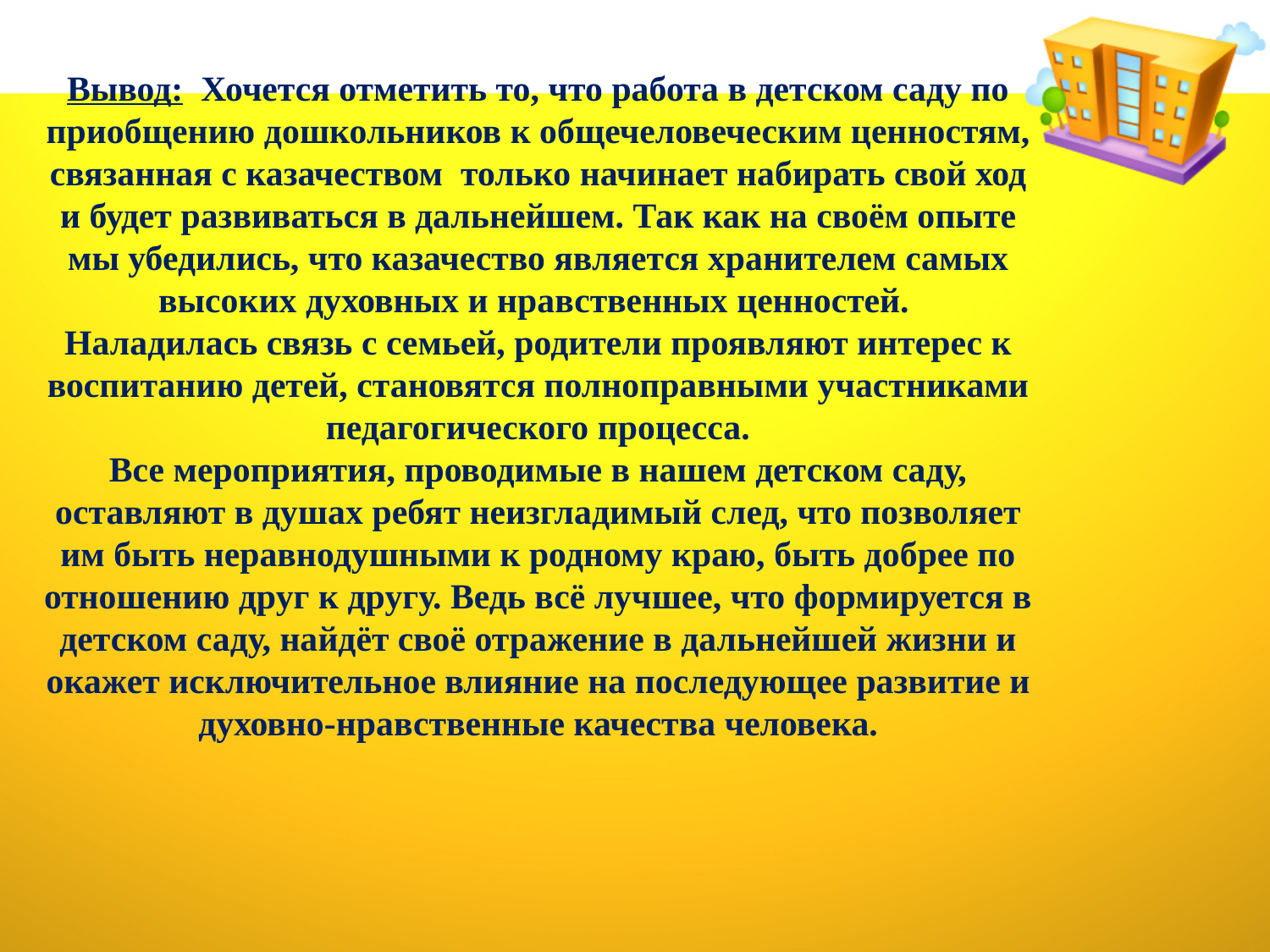

#
Вывод:  Хочется отметить то, что работа в детском саду по приобщению дошкольников к общечеловеческим ценностям, связанная с казачеством  только начинает набирать свой ход и будет развиваться в дальнейшем. Так как на своём опыте мы убедились, что казачество является хранителем самых высоких духовных и нравственных ценностей.
Наладилась связь с семьей, родители проявляют интерес к воспитанию детей, становятся полноправными участниками педагогического процесса.
Все мероприятия, проводимые в нашем детском саду, оставляют в душах ребят неизгладимый след, что позволяет им быть неравнодушными к родному краю, быть добрее по отношению друг к другу. Ведь всё лучшее, что формируется в детском саду, найдёт своё отражение в дальнейшей жизни и окажет исключительное влияние на последующее развитие и духовно-нравственные качества человека.